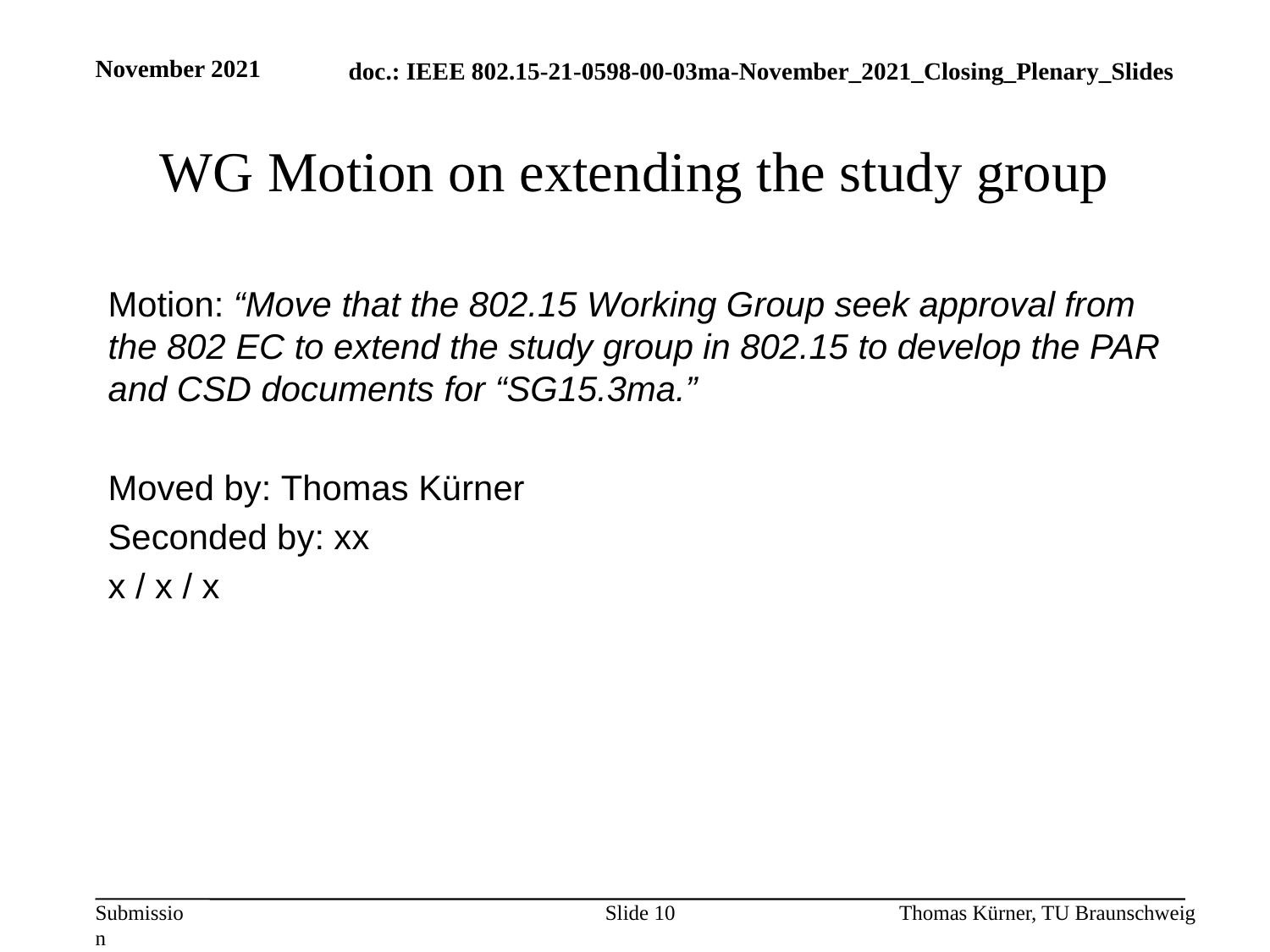

November 2021
# WG Motion on extending the study group
Motion: “Move that the 802.15 Working Group seek approval from the 802 EC to extend the study group in 802.15 to develop the PAR and CSD documents for “SG15.3ma.”

Moved by: Thomas Kürner
Seconded by: xx
x / x / x

Slide 10
Thomas Kürner, TU Braunschweig